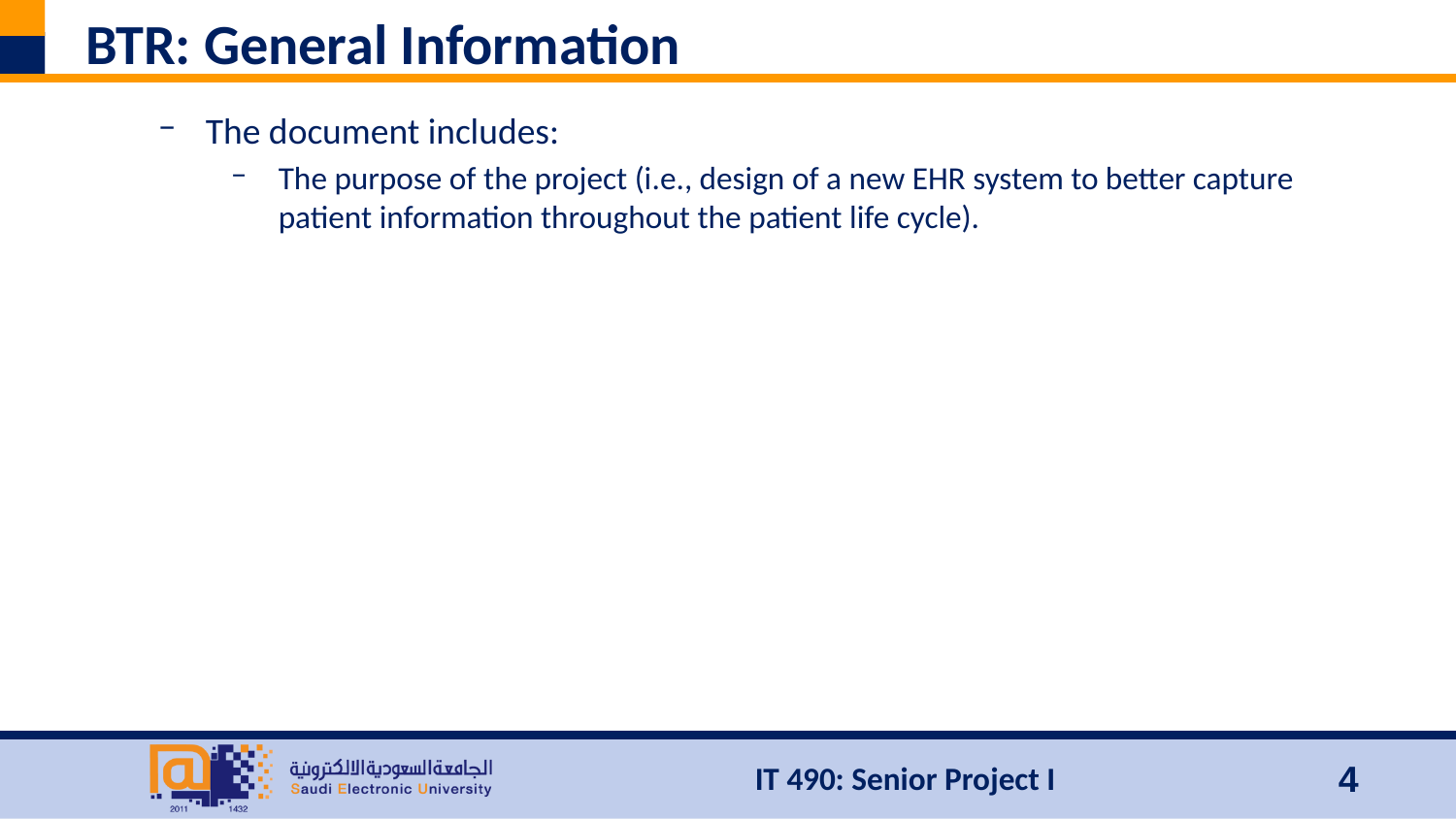

# BTR: General Information
The document includes:
The purpose of the project (i.e., design of a new EHR system to better capture patient information throughout the patient life cycle).